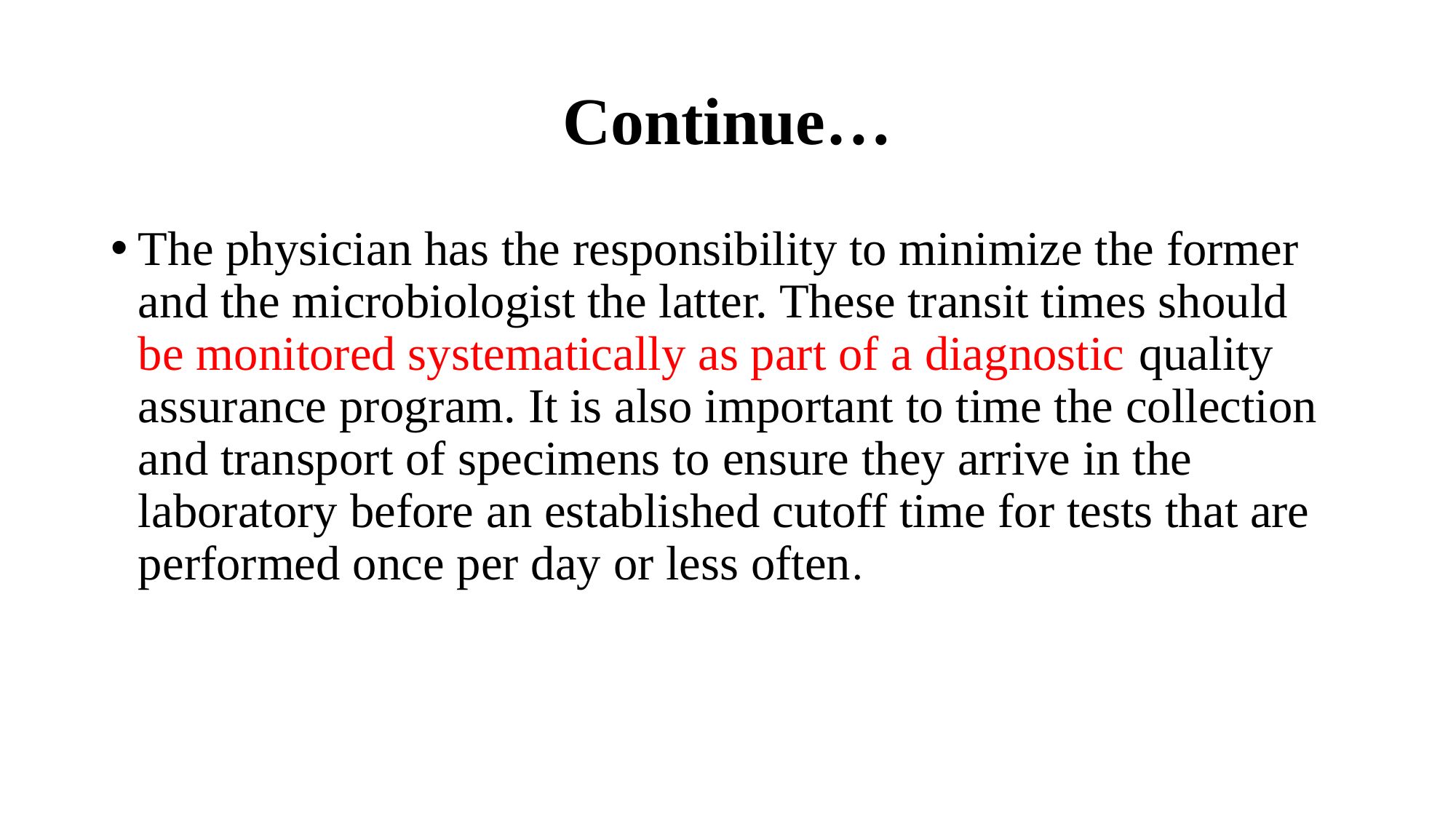

# Continue…
The physician has the responsibility to minimize the former and the microbiologist the latter. These transit times should be monitored systematically as part of a diagnostic quality assurance program. It is also important to time the collection and transport of specimens to ensure they arrive in the laboratory before an established cutoff time for tests that are performed once per day or less often.